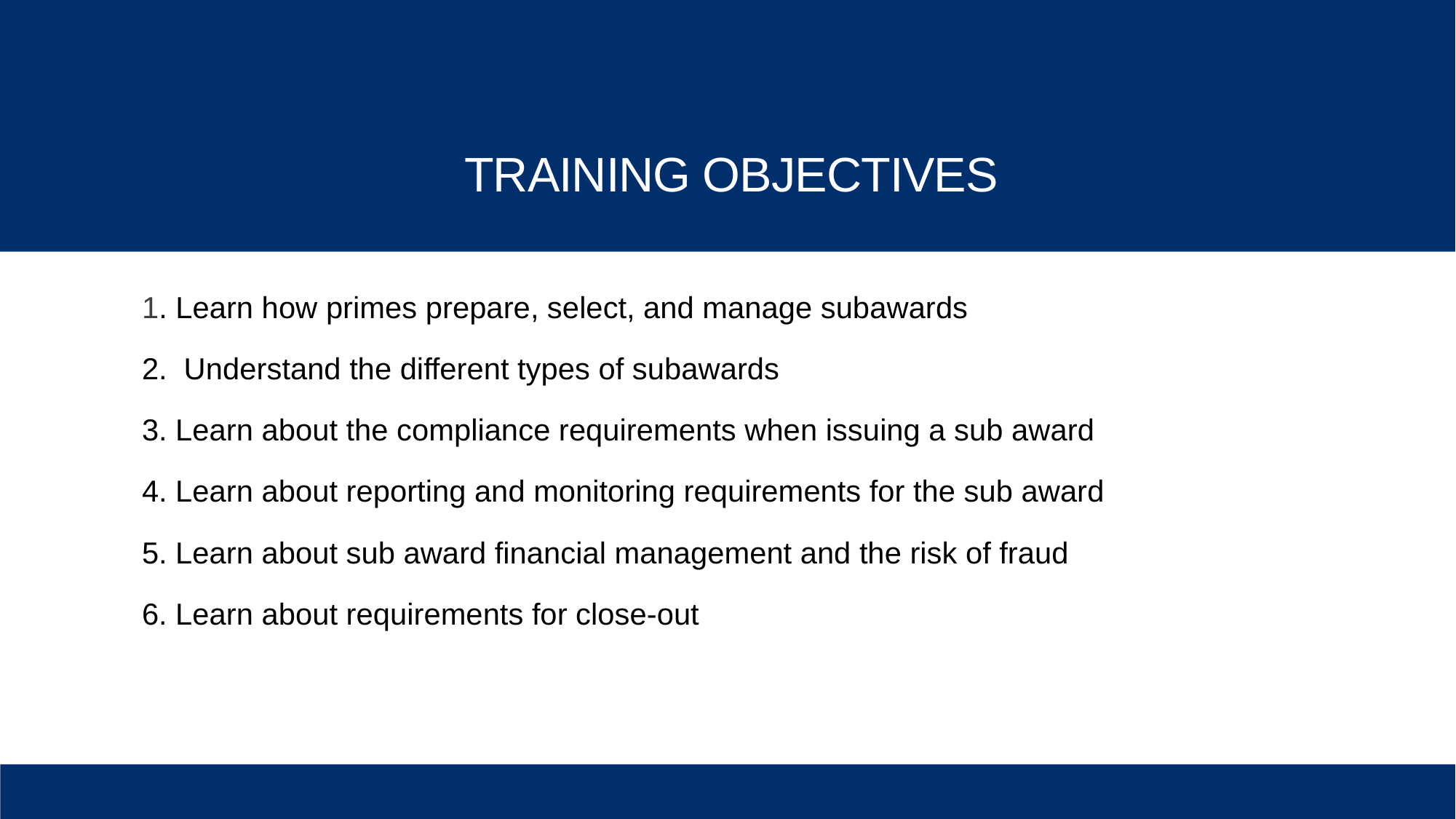

# TRAINING OBJECTIVES
1. Learn how primes prepare, select, and manage subawards
2.  Understand the different types of subawards
3. Learn about the compliance requirements when issuing a sub award
4. Learn about reporting and monitoring requirements for the sub award
5. Learn about sub award financial management and the risk of fraud
6. Learn about requirements for close-out